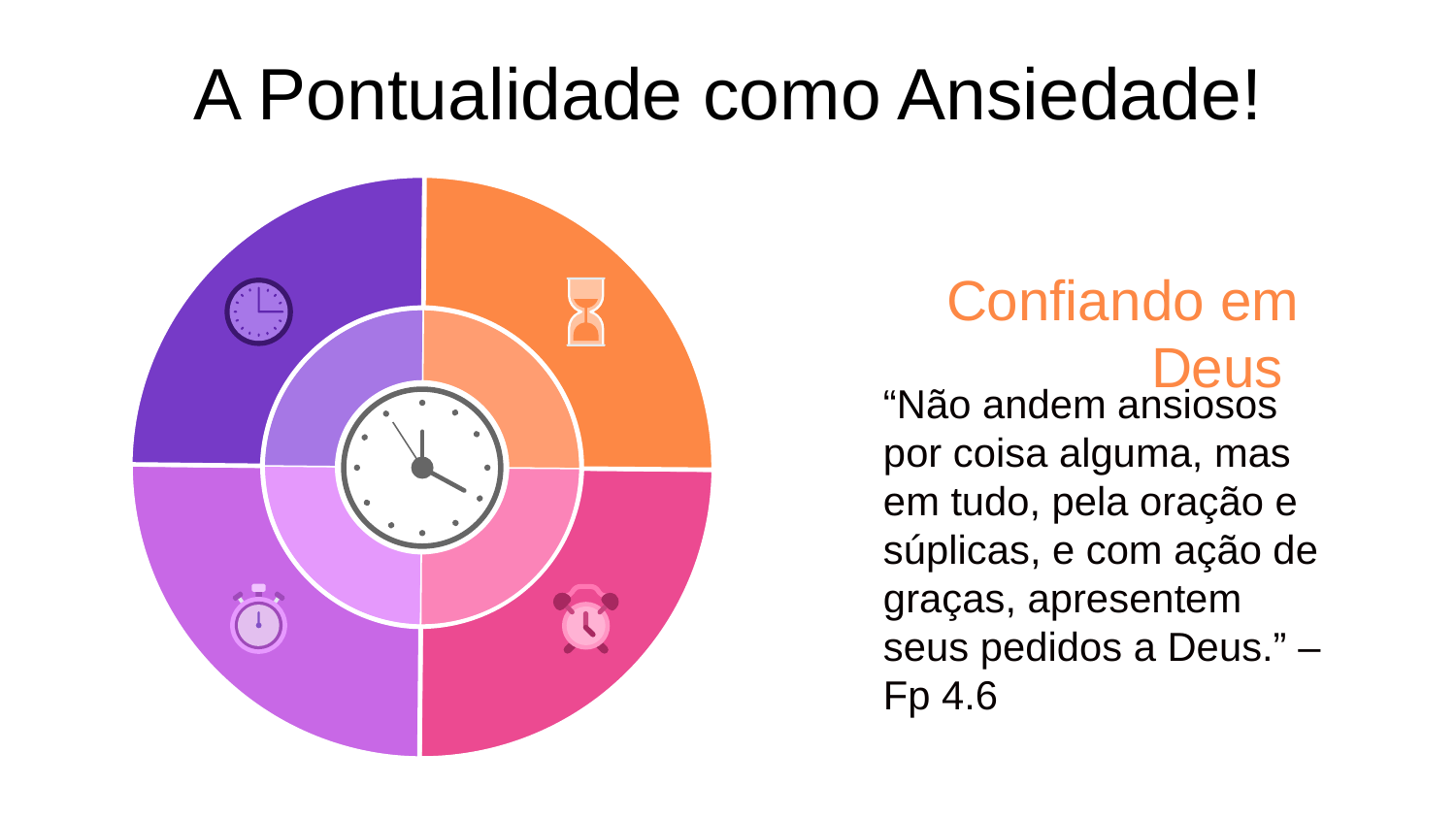

# A Pontualidade como Ansiedade!

Confiando em Deus

“Não andem ansiosos por coisa alguma, mas em tudo, pela oração e súplicas, e com ação de graças, apresentem seus pedidos a Deus.” – Fp 4.6